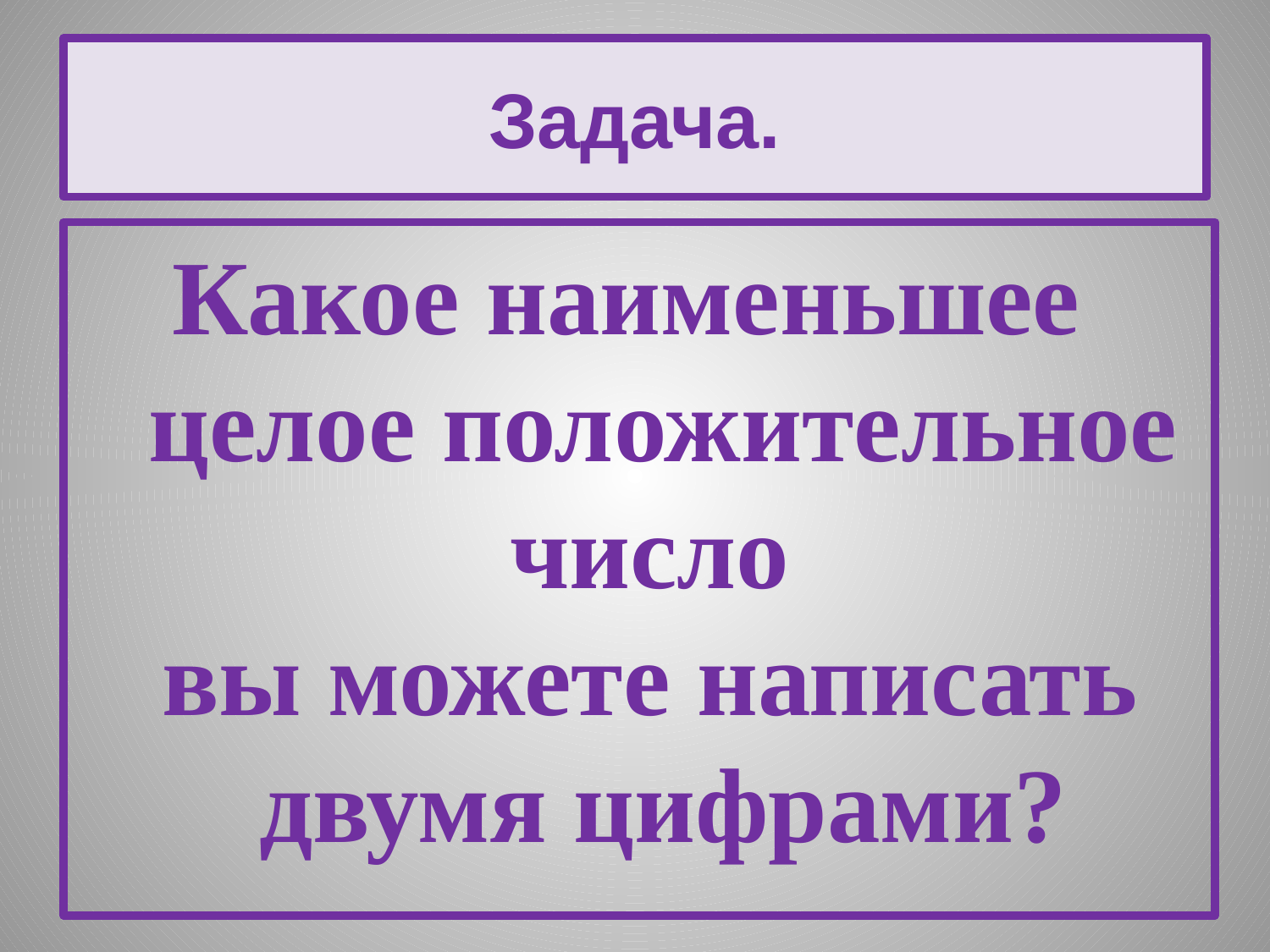

# Задача.
Какое наименьшее
целое положительное число
вы можете написать
двумя цифрами?